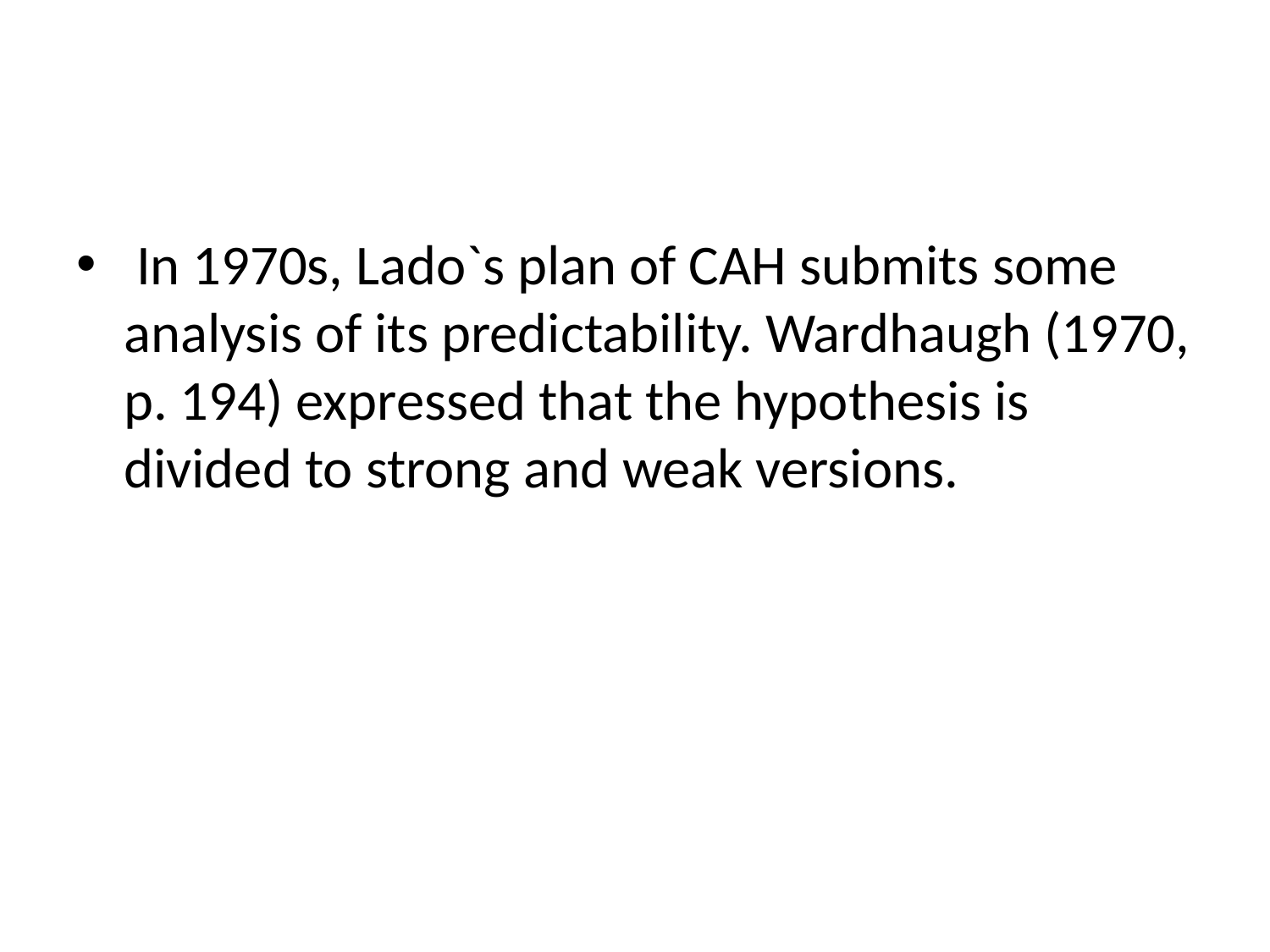

#
 In 1970s, Lado`s plan of CAH submits some analysis of its predictability. Wardhaugh (1970, p. 194) expressed that the hypothesis is divided to strong and weak versions.